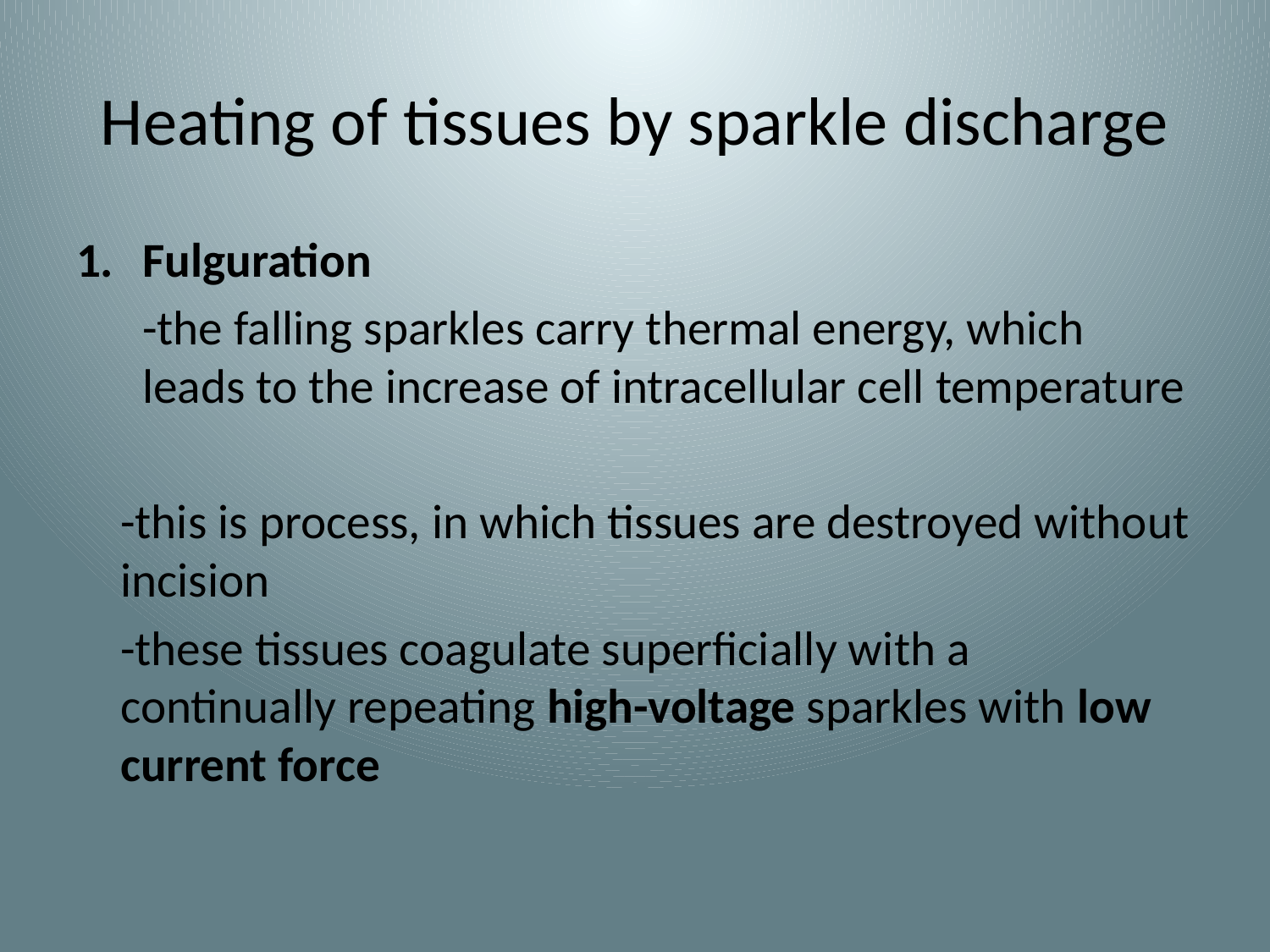

# Heating of tissues by sparkle discharge
Fulguration
	-the falling sparkles carry thermal energy, which leads to the increase of intracellular cell temperature

	-this is process, in which tissues are destroyed without incision
	-these tissues coagulate superficially with a continually repeating high-voltage sparkles with low current force